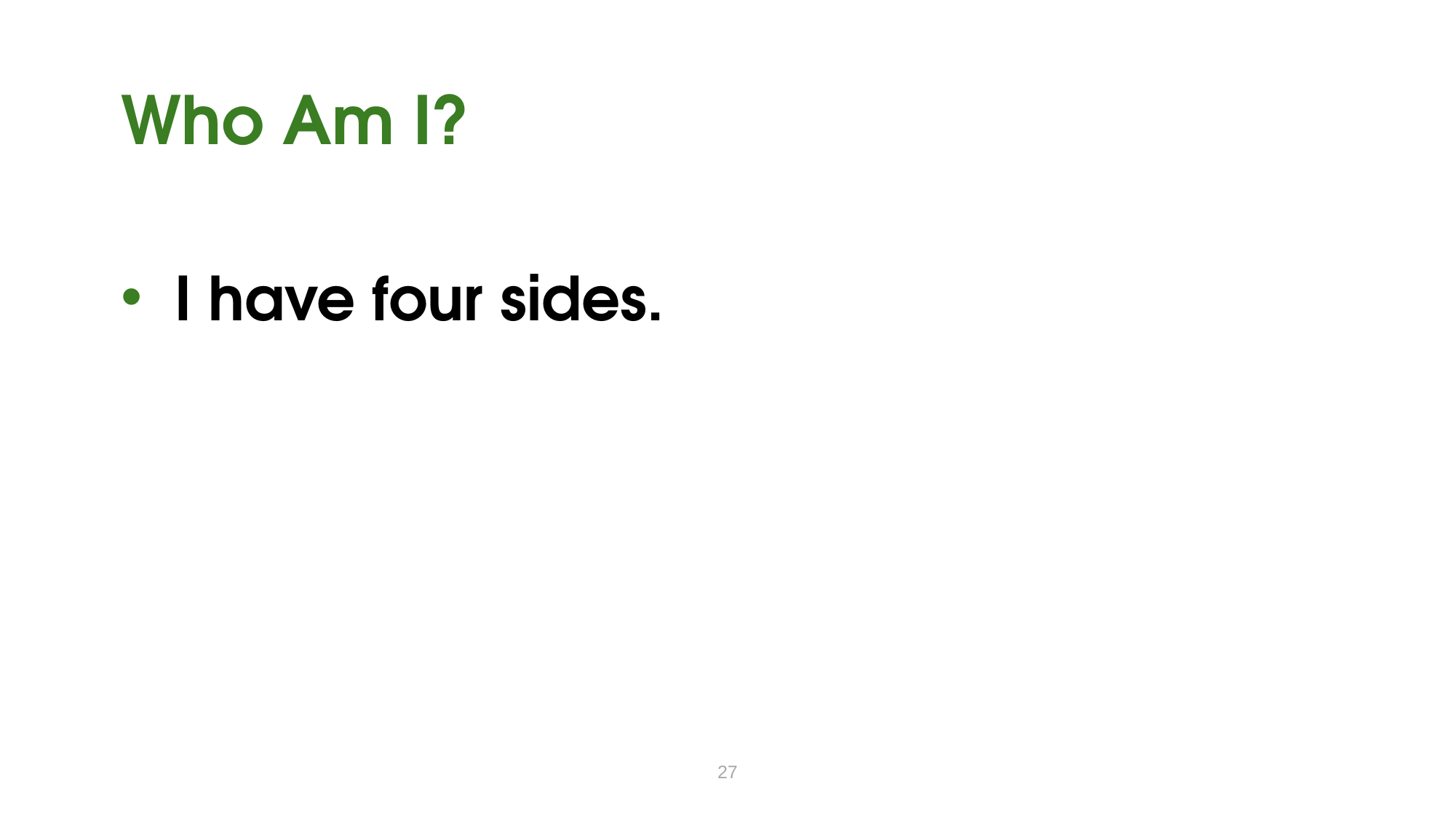

Who Am I? 27
Who Am I?
I have four sides.
27